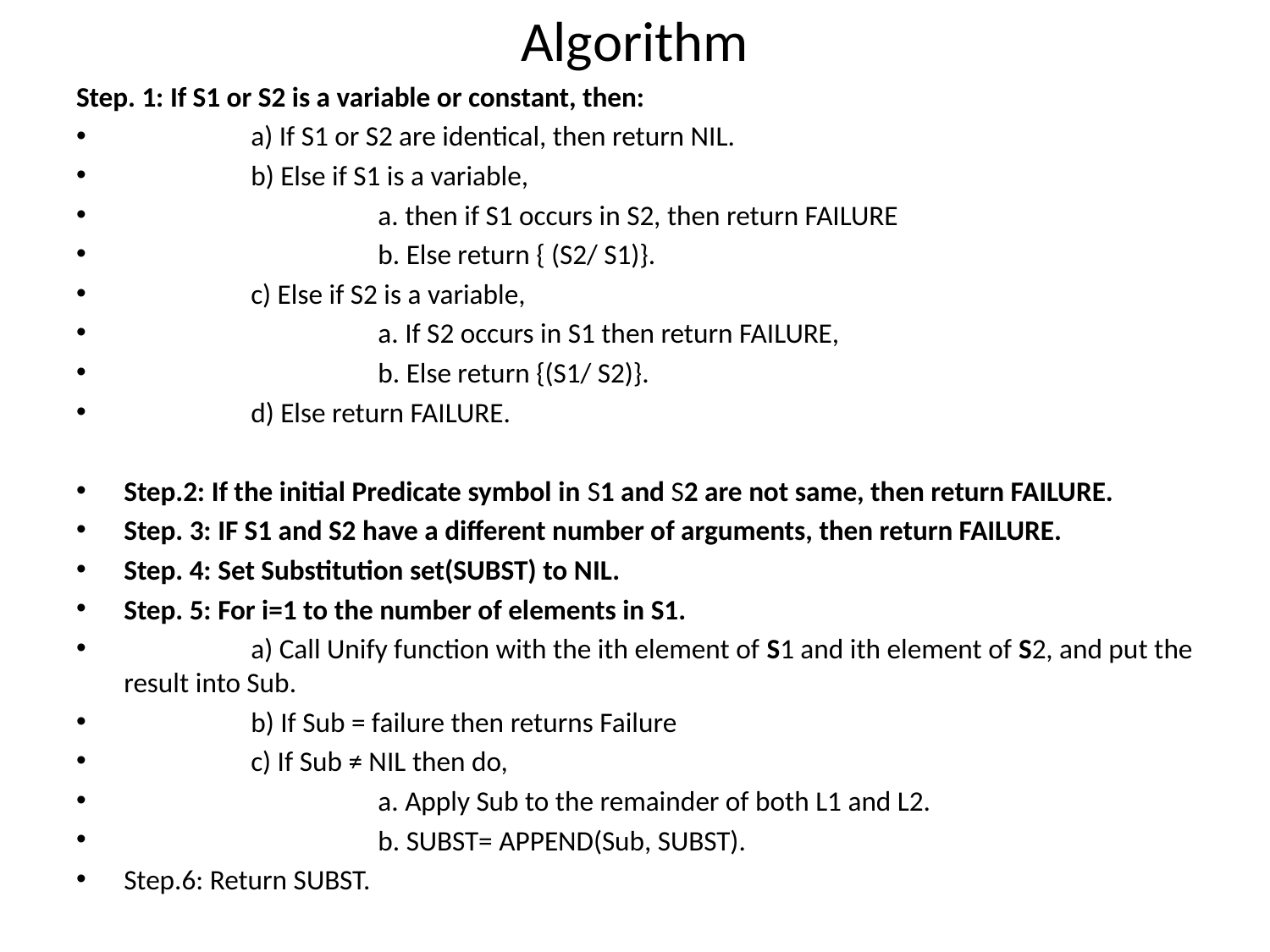

# Algorithm
Step. 1: If S1 or S2 is a variable or constant, then:
	a) If S1 or S2 are identical, then return NIL.
	b) Else if S1 is a variable,
		a. then if S1 occurs in S2, then return FAILURE
		b. Else return { (S2/ S1)}.
	c) Else if S2 is a variable,
		a. If S2 occurs in S1 then return FAILURE,
		b. Else return {(S1/ S2)}.
	d) Else return FAILURE.

Step.2: If the initial Predicate symbol in S1 and S2 are not same, then return FAILURE.
Step. 3: IF S1 and S2 have a different number of arguments, then return FAILURE.
Step. 4: Set Substitution set(SUBST) to NIL.
Step. 5: For i=1 to the number of elements in S1.
	a) Call Unify function with the ith element of S1 and ith element of S2, and put the result into Sub.
	b) If Sub = failure then returns Failure
	c) If Sub ≠ NIL then do,
		a. Apply Sub to the remainder of both L1 and L2.
		b. SUBST= APPEND(Sub, SUBST).
Step.6: Return SUBST.